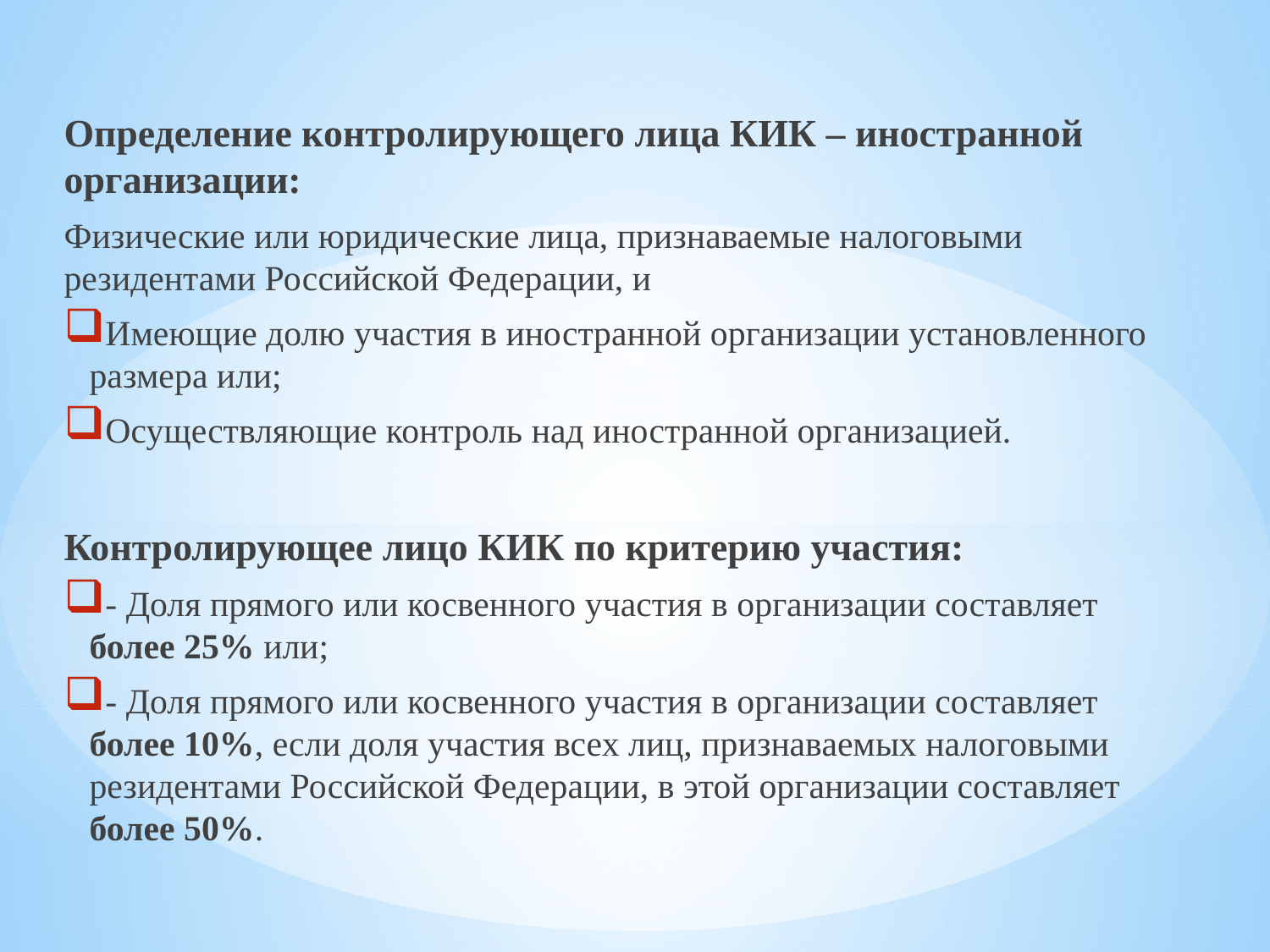

Определение контролирующего лица КИК – иностранной организации:
Физические или юридические лица, признаваемые налоговыми резидентами Российской Федерации, и
Имеющие долю участия в иностранной организации установленного размера или;
Осуществляющие контроль над иностранной организацией.

Контролирующее лицо КИК по критерию участия:
- Доля прямого или косвенного участия в организации составляет более 25% или;
- Доля прямого или косвенного участия в организации составляет более 10%, если доля участия всех лиц, признаваемых налоговыми резидентами Российской Федерации, в этой организации составляет более 50%.